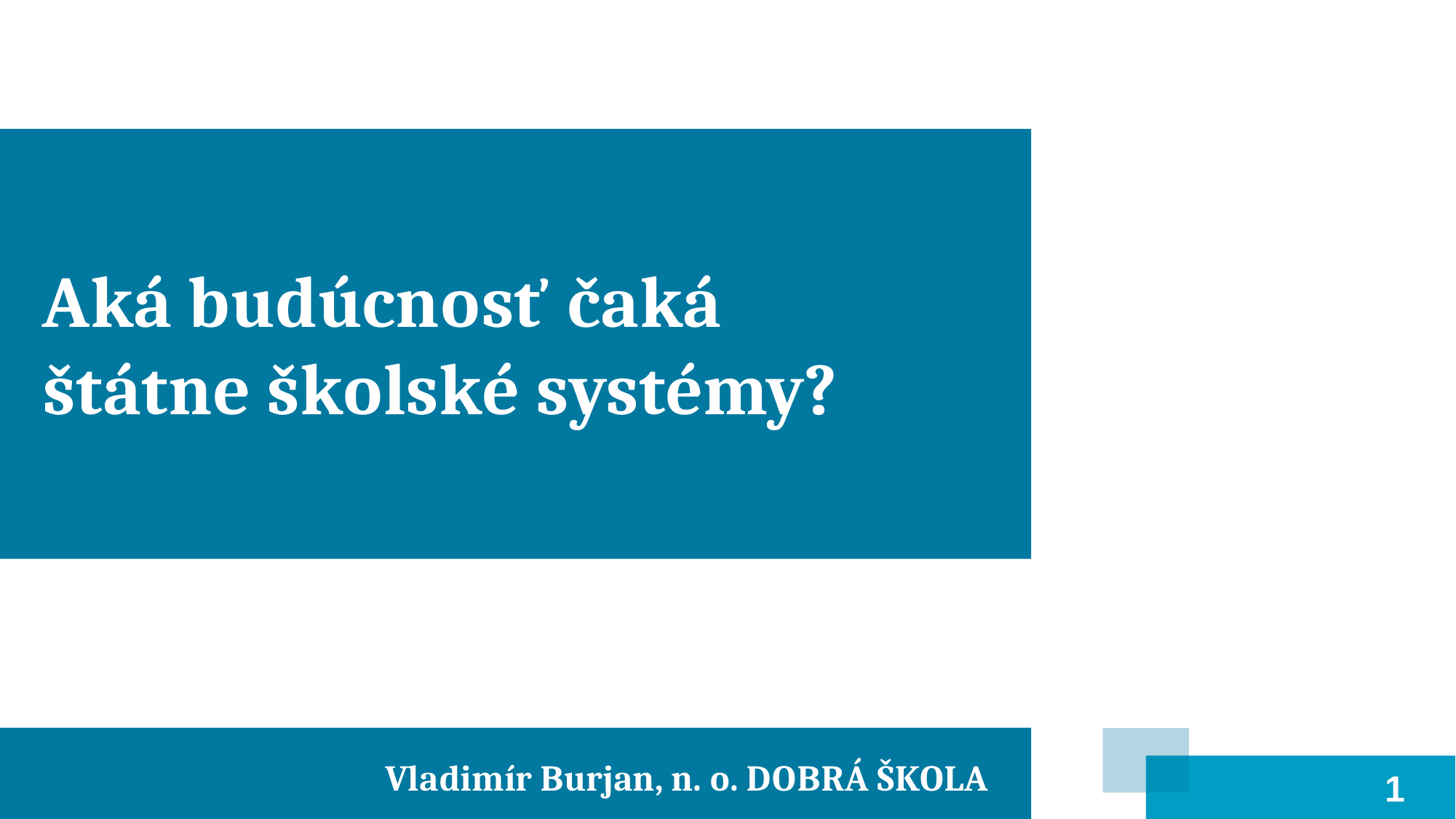

Aká budúcnosť čaká
štátne školské systémy?
Vladimír Burjan, n. o. DOBRÁ ŠKOLA